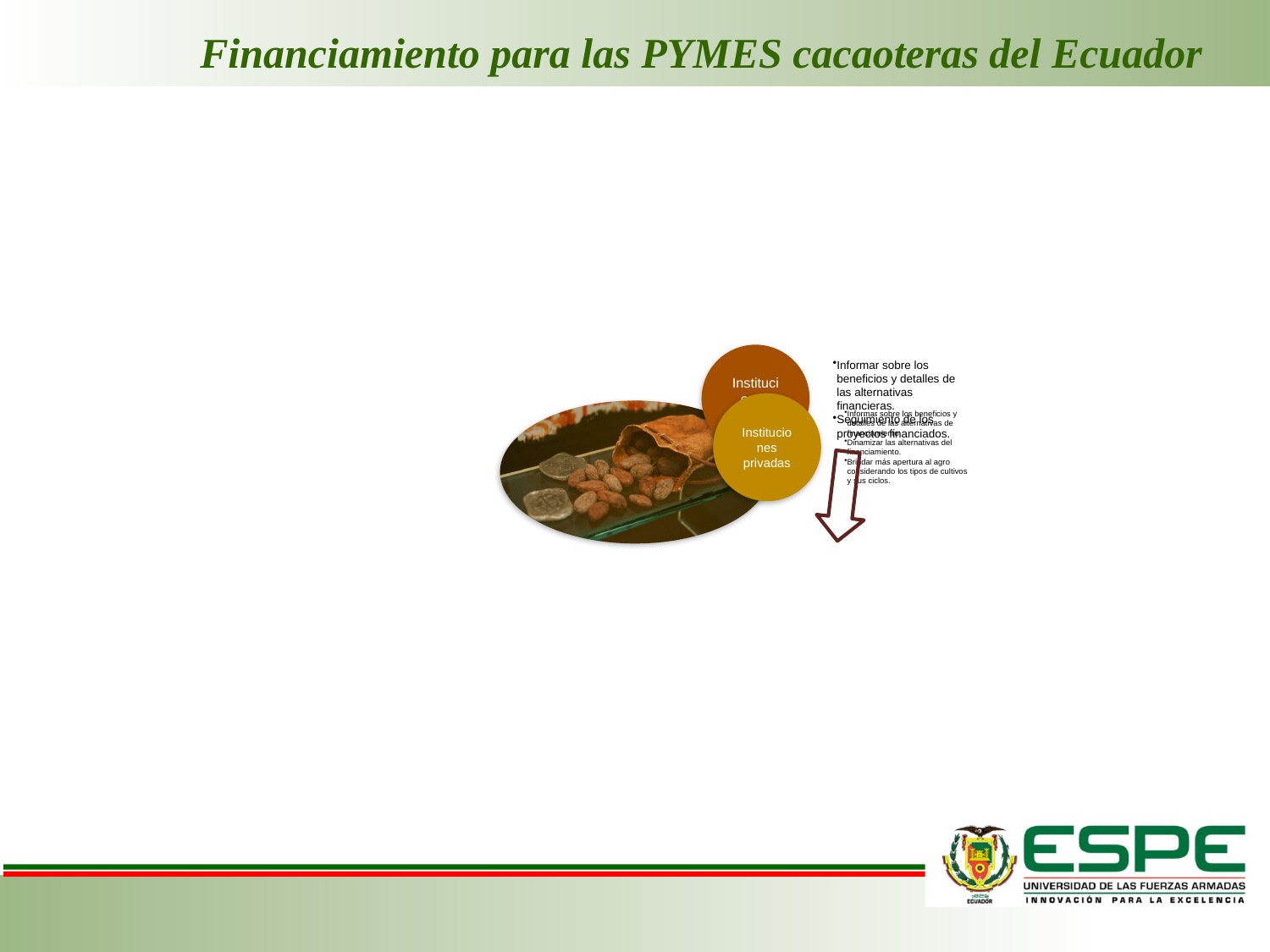

Financiamiento para las PYMES cacaoteras del Ecuador
Instituciones públicas
Informar sobre los beneficios y detalles de las alternativas financieras.
Instituciones privadas
Brindar más apertura al agro considerando los tipos de cultivos y sus ciclos.
Dinamizar las alternativas del financiamiento.